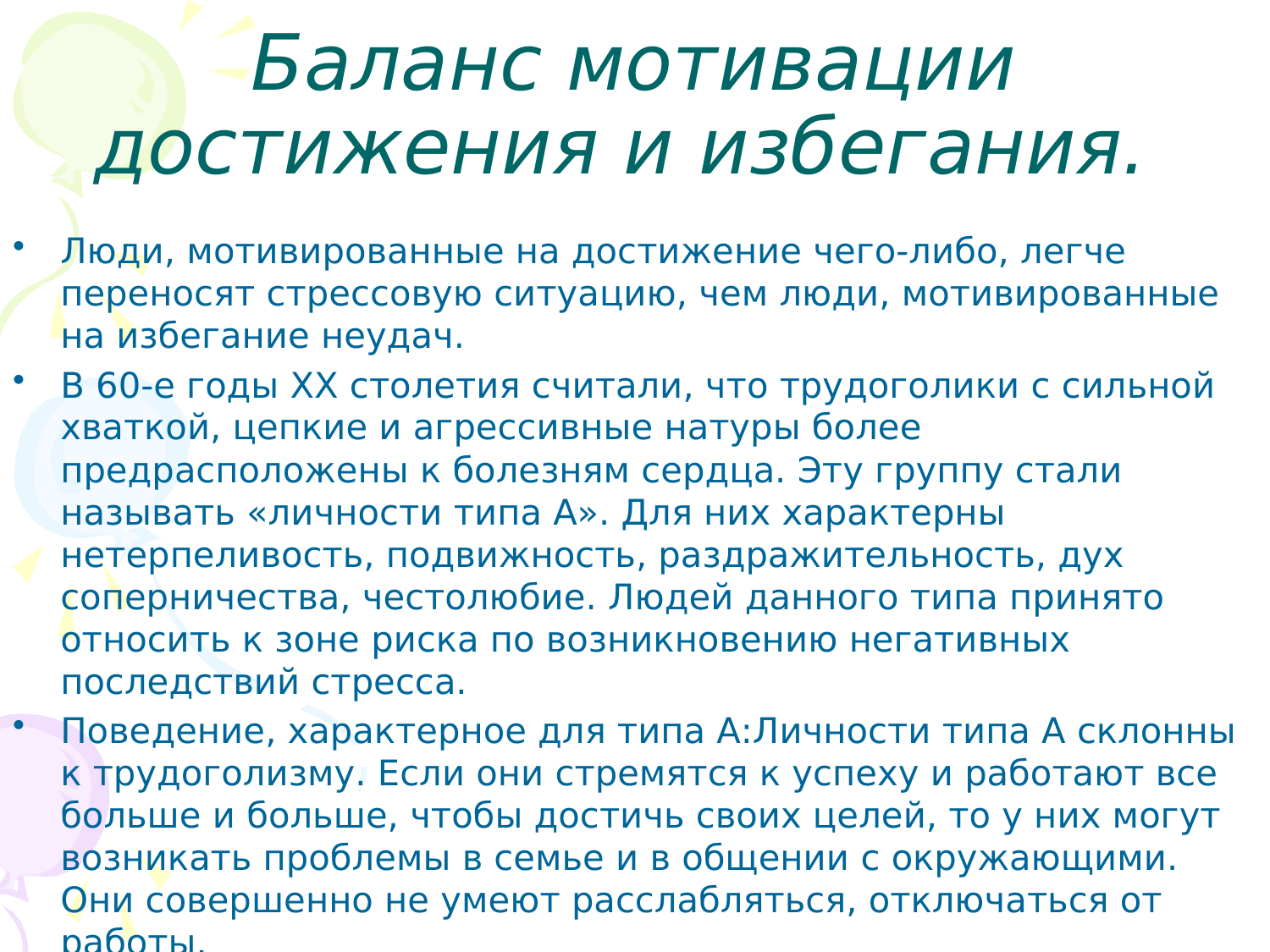

# Баланс мотивации достижения и избегания.
Люди, мотивированные на достижение чего-либо, легче переносят стрессовую ситуацию, чем люди, мотивированные на избегание неудач.
В 60-е годы XX столетия считали, что трудоголики с сильной хваткой, цепкие и агрессивные натуры более предрасположены к болезням сердца. Эту группу стали называть «личности типа А». Для них характерны нетерпеливость, подвижность, раздражительность, дух соперничества, честолюбие. Людей данного типа принято относить к зоне риска по возникновению негативных последствий стресса.
Поведение, характерное для типа А:Личности типа А склонны к трудоголизму. Если они стремятся к успеху и работают все больше и больше, чтобы достичь своих целей, то у них могут возникать проблемы в семье и в общении с окружающими. Они совершенно не умеют расслабляться, отключаться от работы.